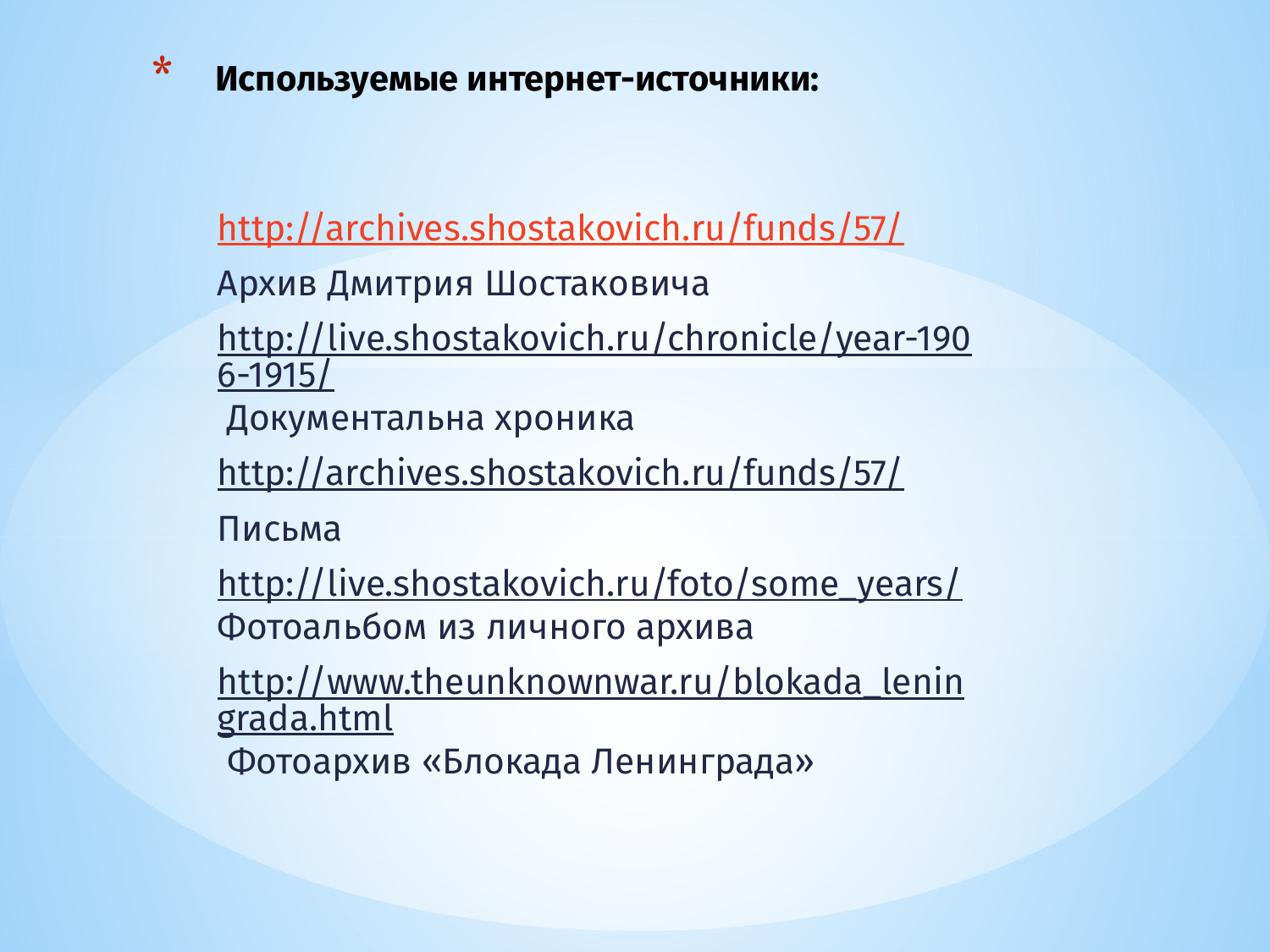

# Используемые интернет-источники:
http://archives.shostakovich.ru/funds/57/
Архив Дмитрия Шостаковича
http://live.shostakovich.ru/chronicle/year-1906-1915/ Документальна хроника
http://archives.shostakovich.ru/funds/57/
Письма
http://live.shostakovich.ru/foto/some_years/ Фотоальбом из личного архива
http://www.theunknownwar.ru/blokada_leningrada.html Фотоархив «Блокада Ленинграда»